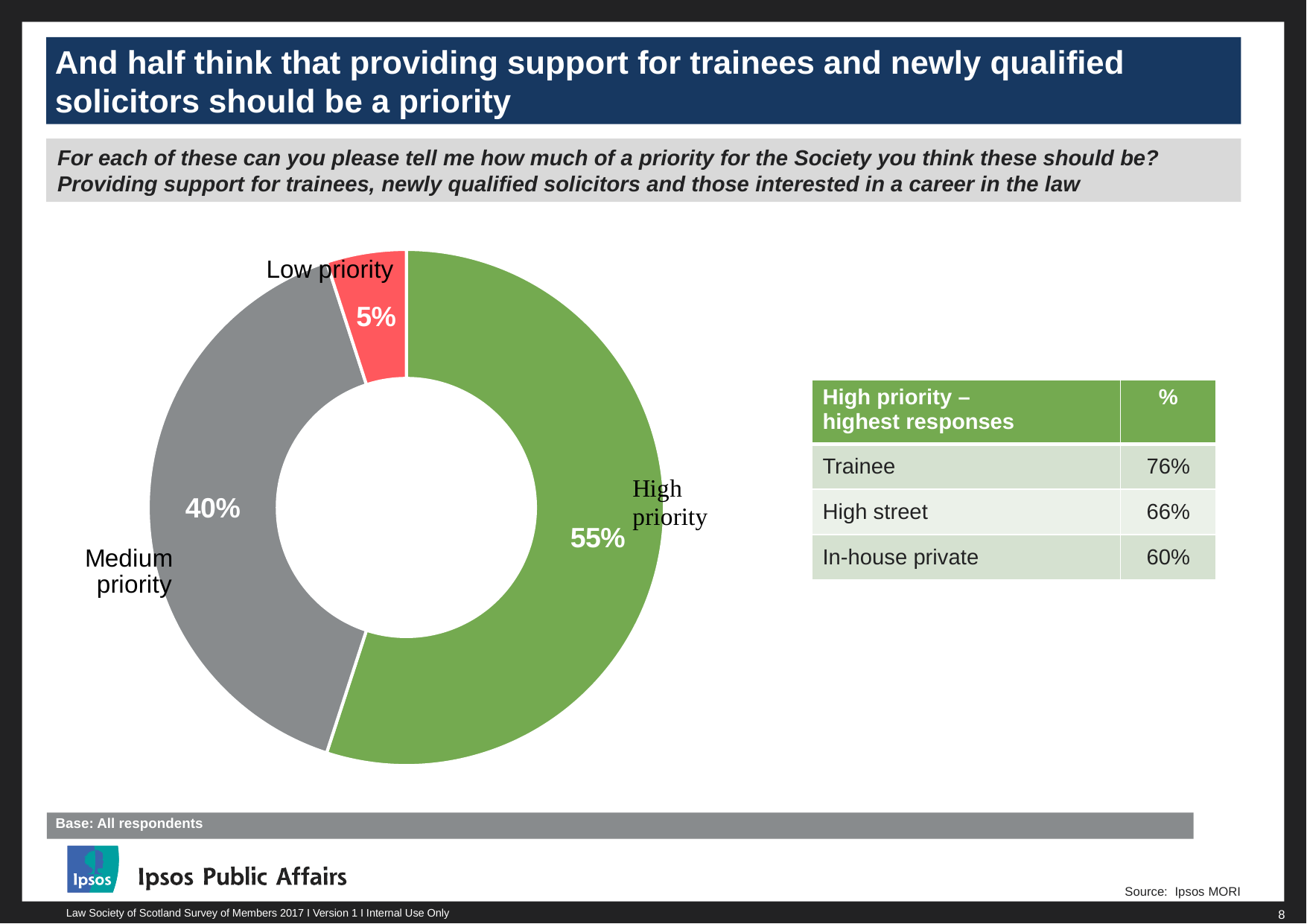

And half think that providing support for trainees and newly qualified solicitors should be a priority
For each of these can you please tell me how much of a priority for the Society you think these should be? Providing support for trainees, newly qualified solicitors and those interested in a career in the law

### Chart

| Category | Column1 |
|---|---|
| High  | 0.55 |
| Medium | 0.4 |
| Low | 0.05 |
| High priority – highest responses | % |
| --- | --- |
| Trainee | 76% |
| High street | 66% |
| In-house private | 60% |
Base: All respondents
Source:  Ipsos MORI